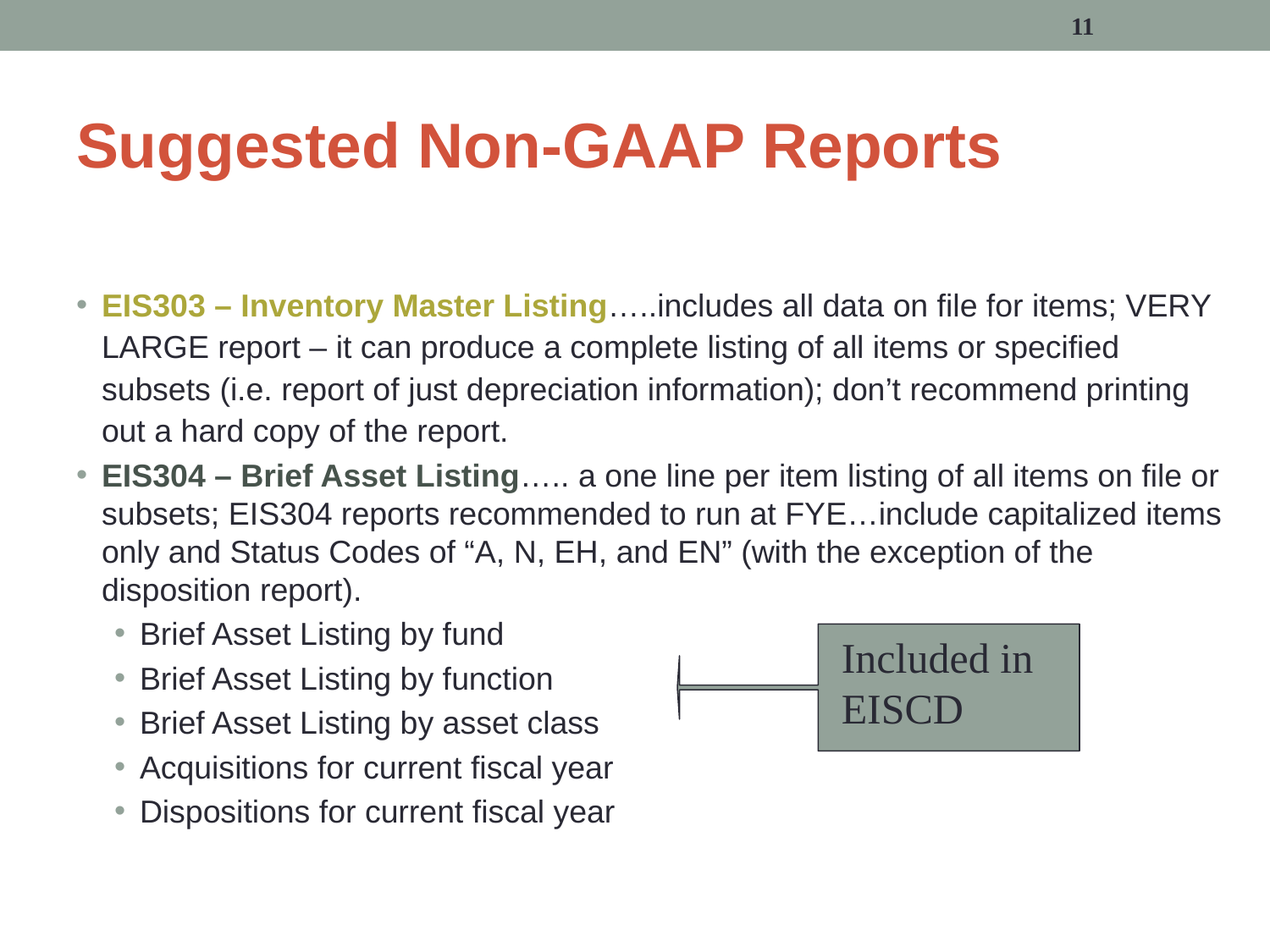

11
# Suggested Non-GAAP Reports
EIS303 – Inventory Master Listing…..includes all data on file for items; VERY LARGE report – it can produce a complete listing of all items or specified subsets (i.e. report of just depreciation information); don’t recommend printing out a hard copy of the report.
EIS304 – Brief Asset Listing….. a one line per item listing of all items on file or subsets; EIS304 reports recommended to run at FYE…include capitalized items only and Status Codes of “A, N, EH, and EN” (with the exception of the disposition report).
Brief Asset Listing by fund
Brief Asset Listing by function
Brief Asset Listing by asset class
Acquisitions for current fiscal year
Dispositions for current fiscal year

 Included in
 EISCD